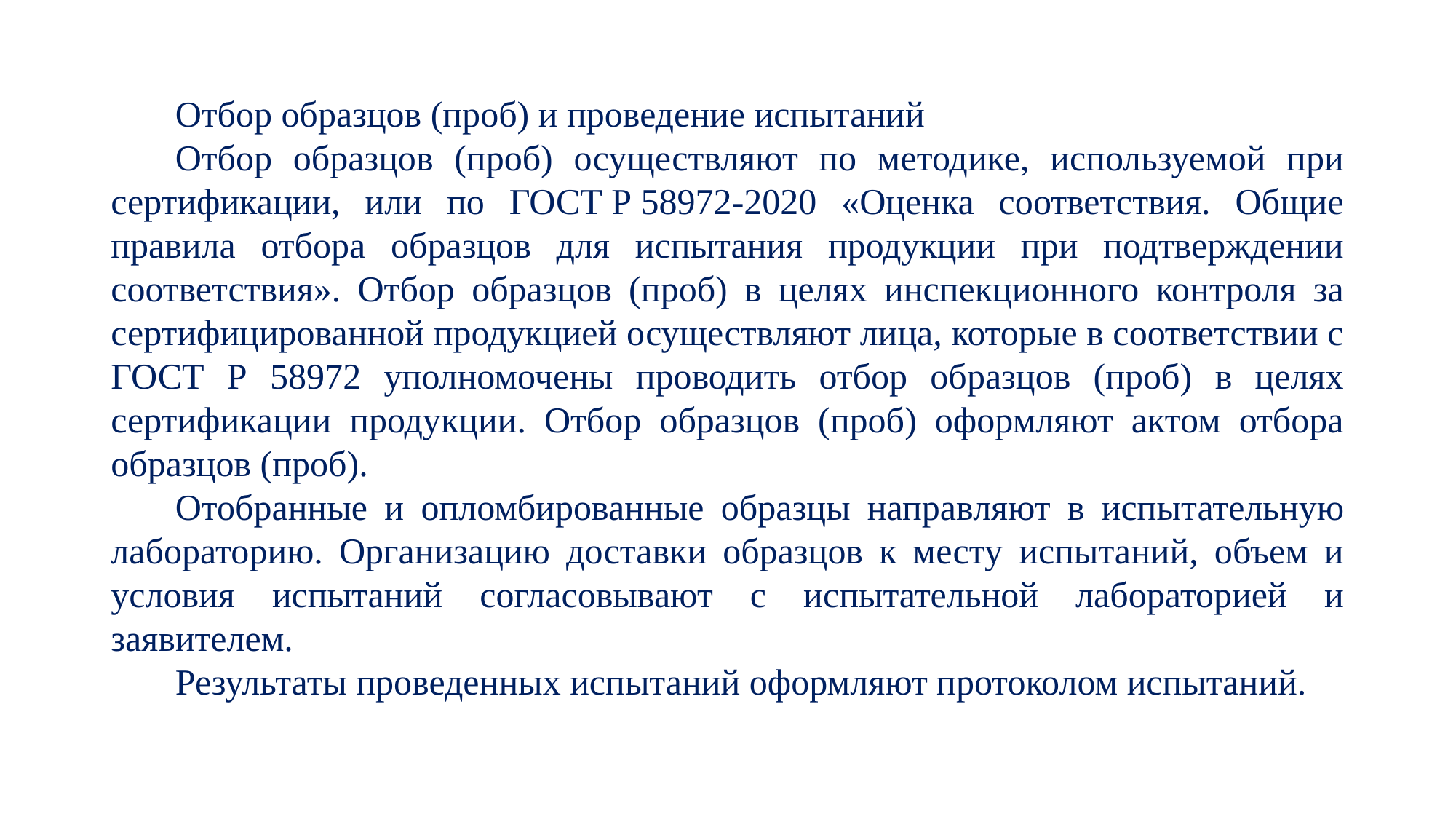

Отбор образцов (проб) и проведение испытаний
Отбор образцов (проб) осуществляют по методике, используемой при сертификации, или по ГОСТ Р 58972-2020 «Оценка соответствия. Общие правила отбора образцов для испытания продукции при подтверждении соответствия». Отбор образцов (проб) в целях инспекционного контроля за сертифицированной продукцией осуществляют лица, которые в соответствии с ГОСТ Р 58972 уполномочены проводить отбор образцов (проб) в целях сертификации продукции. Отбор образцов (проб) оформляют актом отбора образцов (проб).
Отобранные и опломбированные образцы направляют в испытательную лабораторию. Организацию доставки образцов к месту испытаний, объем и условия испытаний согласовывают с испытательной лабораторией и заявителем.
Результаты проведенных испытаний оформляют протоколом испытаний.